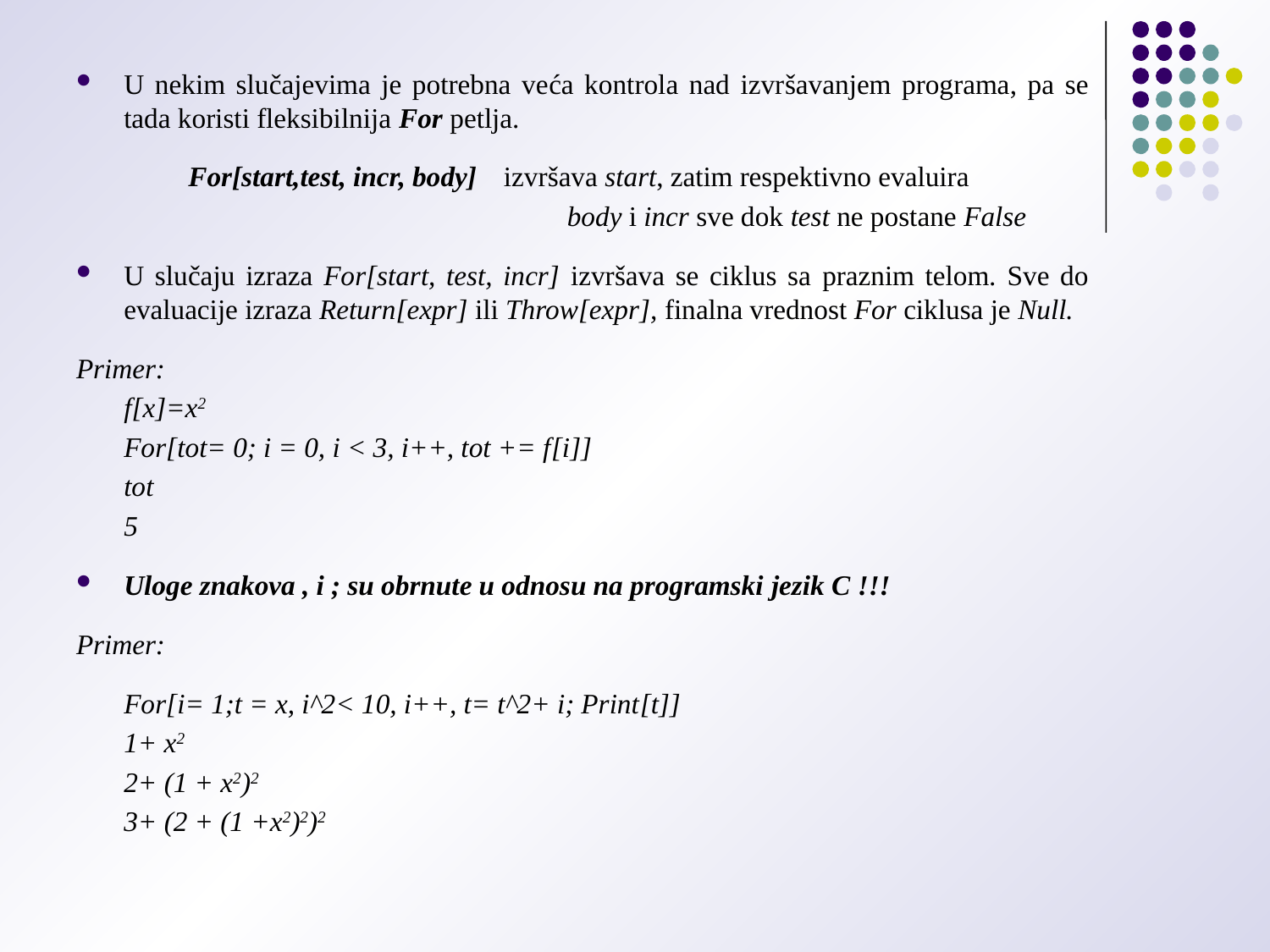

U nekim slučajevima je potrebna veća kontrola nad izvršavanjem programa, pa se tada koristi fleksibilnija For petlja.

For[start,test, incr, body] 	  izvršava start, zatim respektivno evaluira
				body i incr sve dok test ne postane False

U slučaju izraza For[start, test, incr] izvršava se ciklus sa praznim telom. Sve do evaluacije izraza Return[expr] ili Throw[expr], finalna vrednost For ciklusa je Null.

Primer:
	f[x]=x2
	For[tot= 0; i = 0, i < 3, i++, tot += f[i]]
	tot
	5

Uloge znakova , i ; su obrnute u odnosu na programski jezik C !!!

Primer:

	For[i= 1;t = x, i^2< 10, i++, t= t^2+ i; Print[t]]
	1+ x2
	2+ (1 + x2)2
	3+ (2 + (1 +x2)2)2